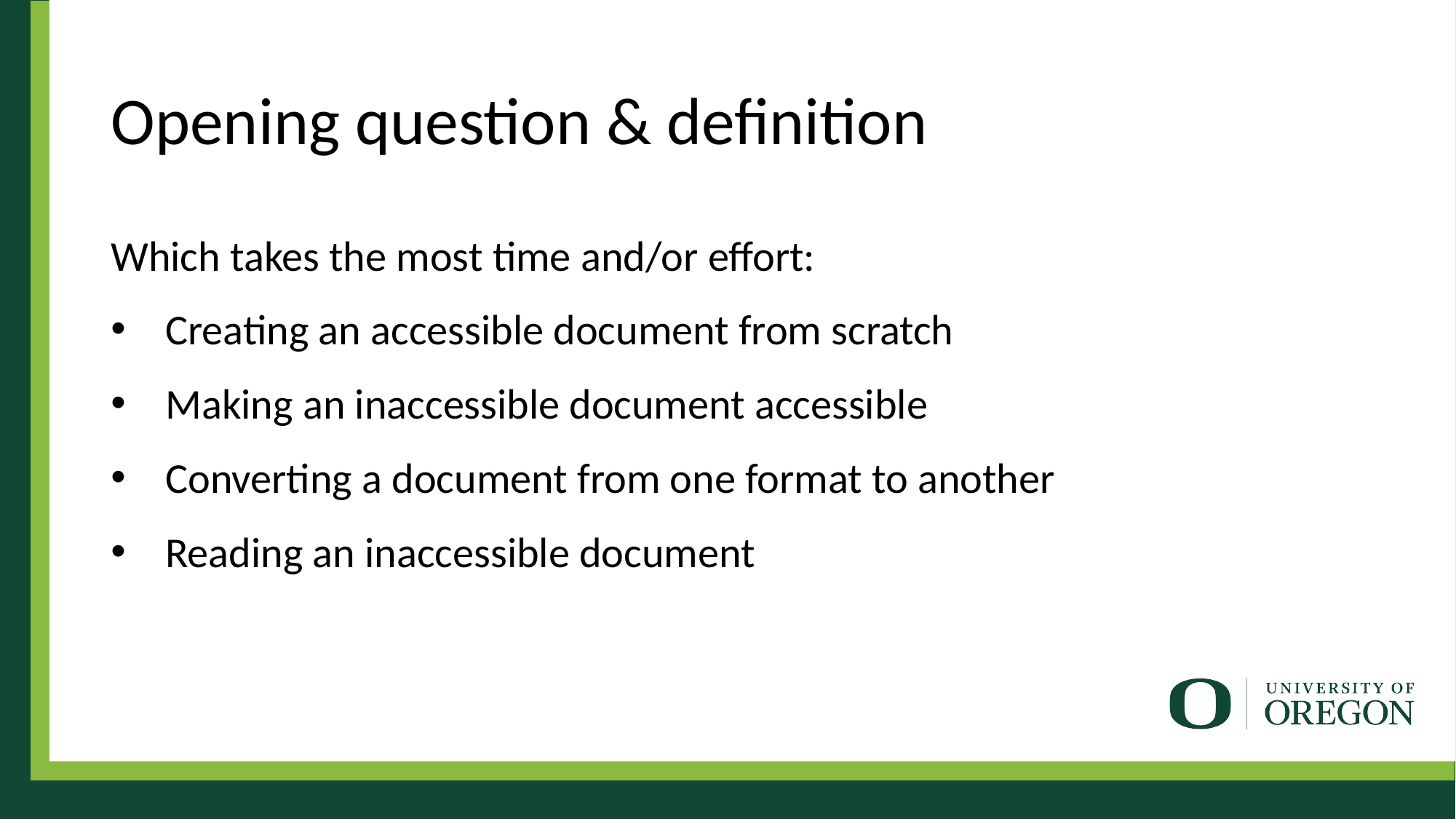

# Opening question & definition
Which takes the most time and/or effort:
Creating an accessible document from scratch
Making an inaccessible document accessible
Converting a document from one format to another
Reading an inaccessible document